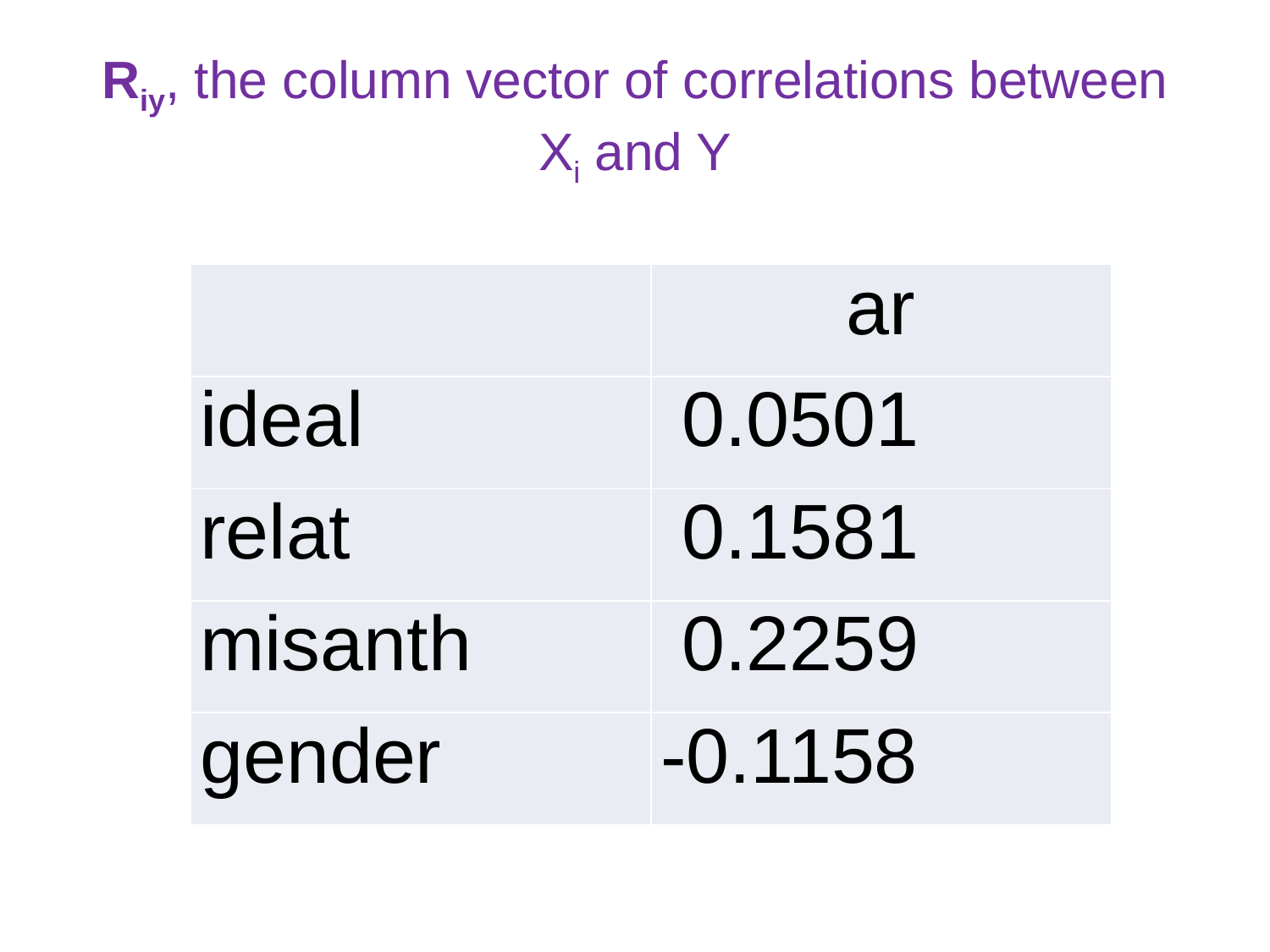

# Riy, the column vector of correlations between Xi and Y
|  | ar |
| --- | --- |
| ideal | 0.0501 |
| relat | 0.1581 |
| misanth | 0.2259 |
| gender | -0.1158 |